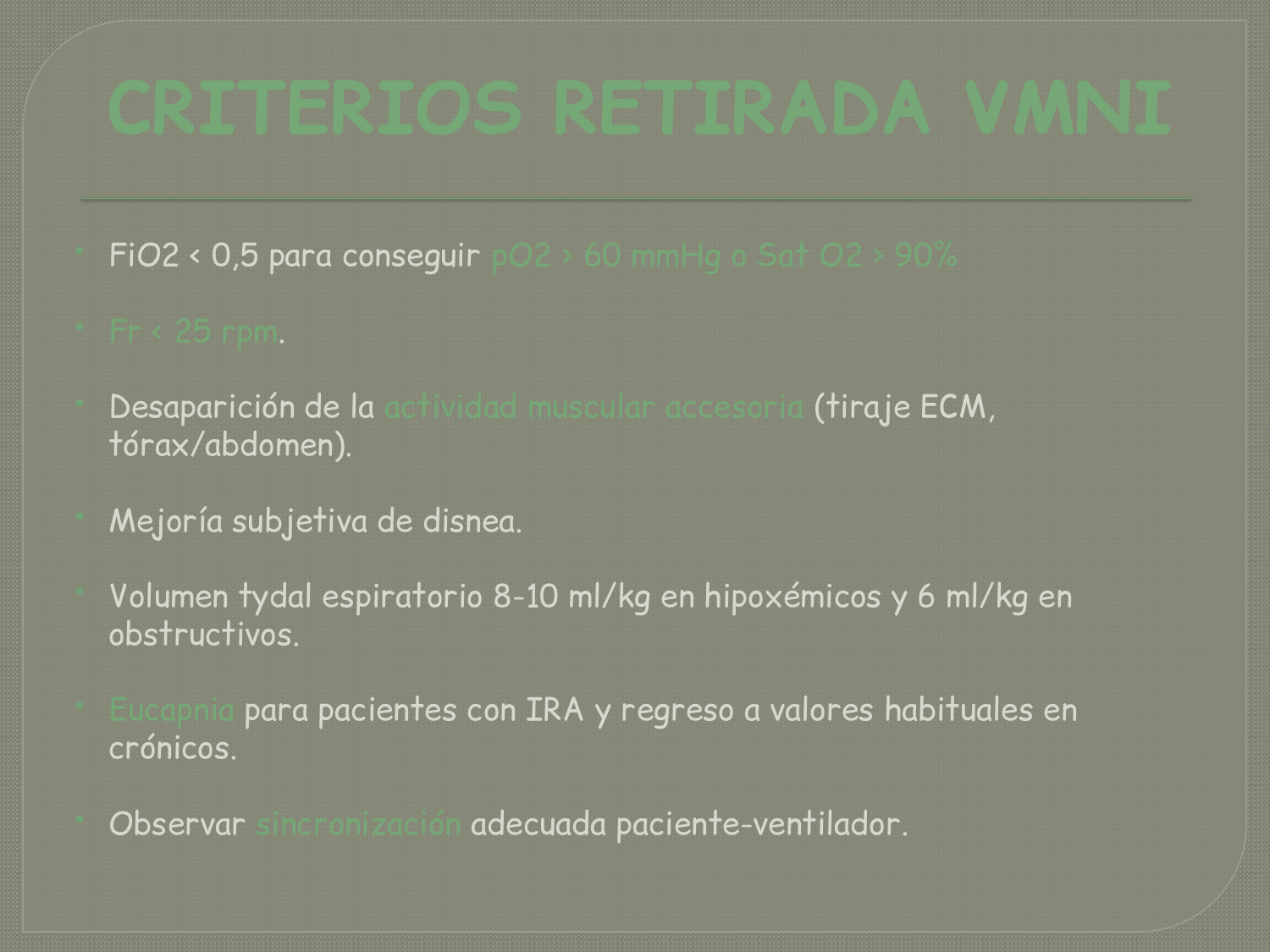

# CRITERIOS RETIRADA VMNI
FiO2 < 0,5 para conseguir pO2 > 60 mmHg o Sat O2 > 90%

Fr < 25 rpm.

Desaparición de la actividad muscular accesoria (tiraje ECM, tórax/abdomen).

Mejoría subjetiva de disnea.

Volumen tydal espiratorio 8-10 ml/kg en hipoxémicos y 6 ml/kg en obstructivos.

Eucapnia para pacientes con IRA y regreso a valores habituales en crónicos.

Observar sincronización adecuada paciente-ventilador.